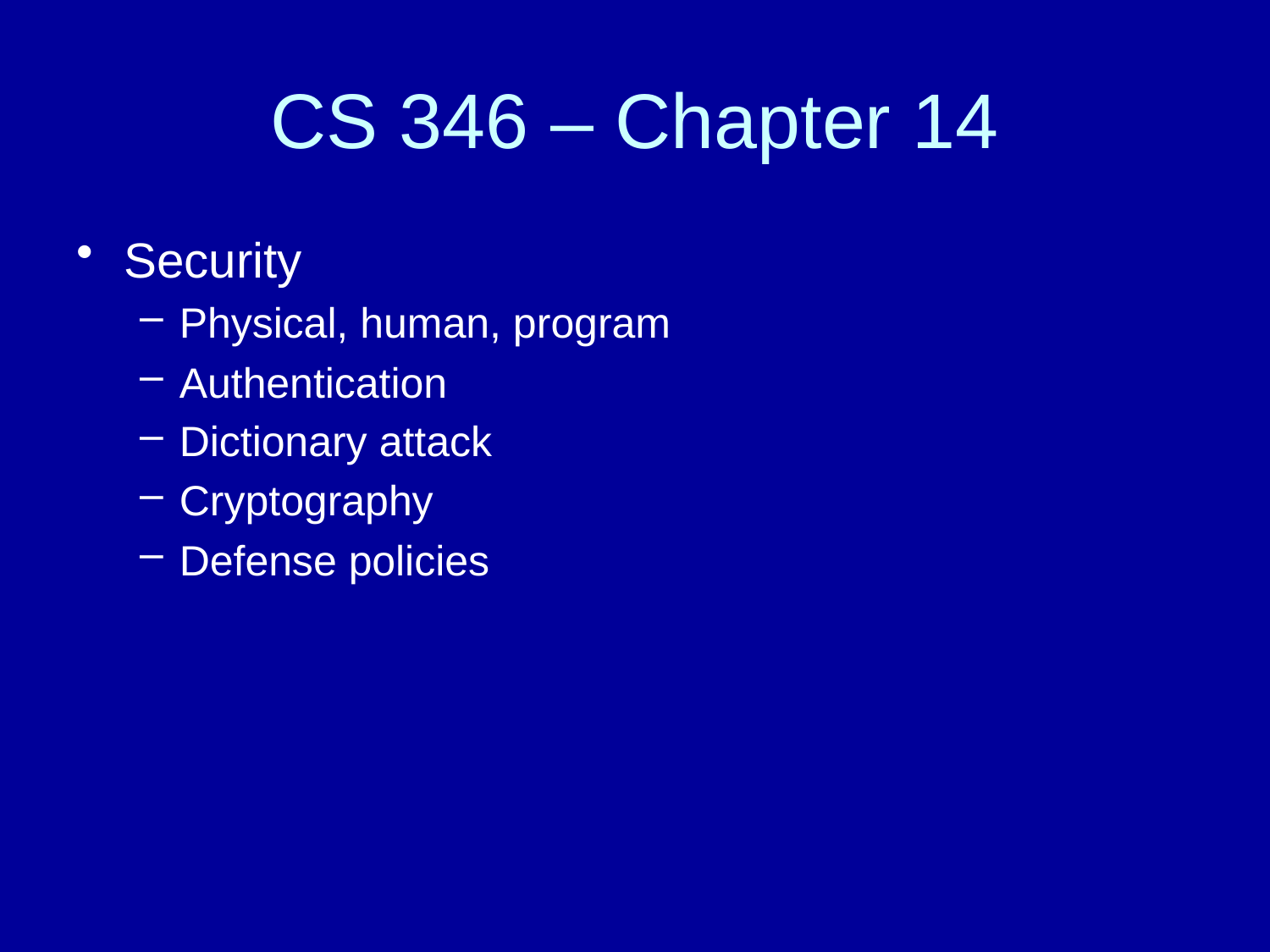

# CS 346 – Chapter 14
Security
Physical, human, program
Authentication
Dictionary attack
Cryptography
Defense policies